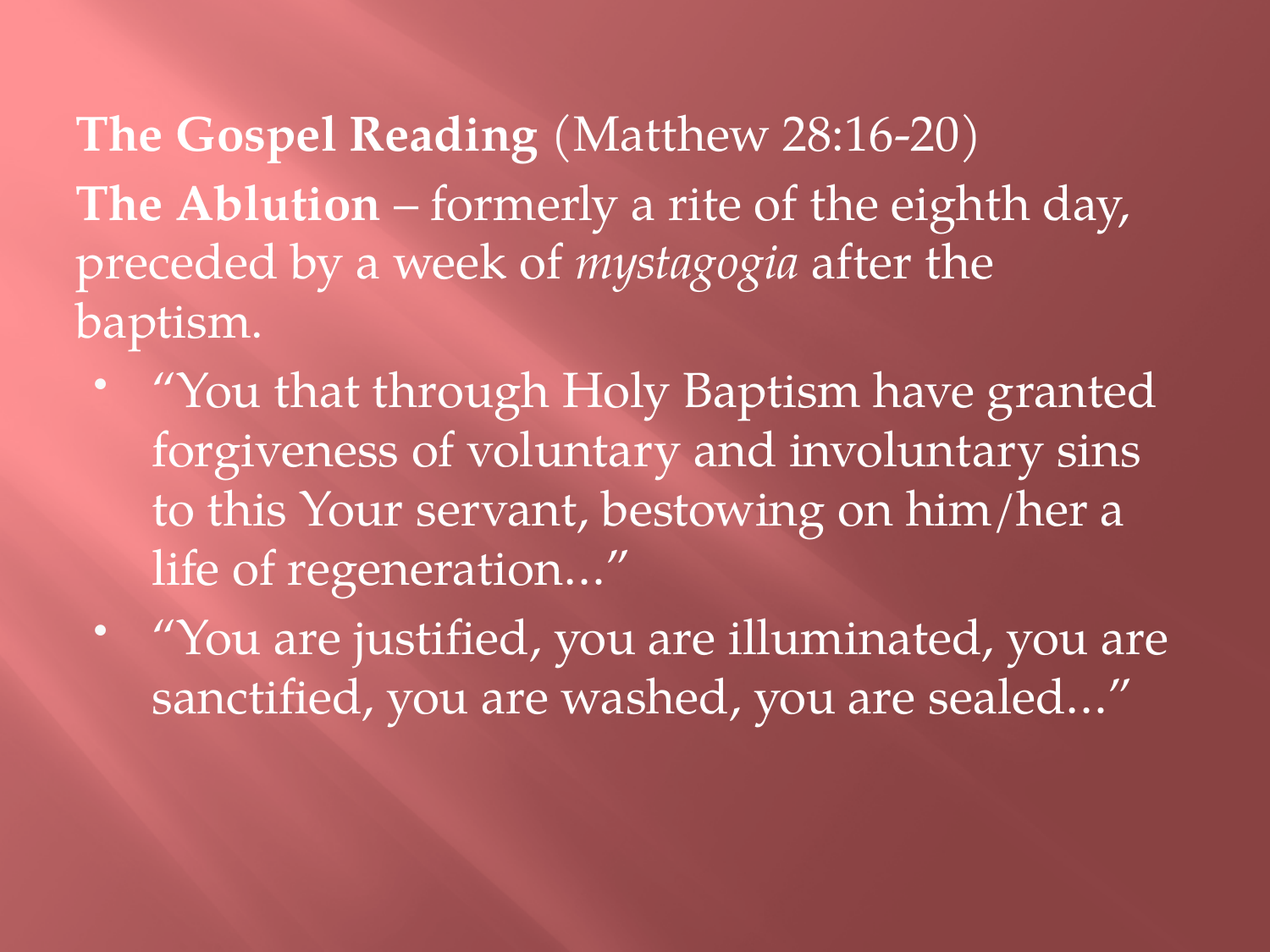

The Gospel Reading (Matthew 28:16-20)
The Ablution – formerly a rite of the eighth day, preceded by a week of mystagogia after the baptism.
“You that through Holy Baptism have granted forgiveness of voluntary and involuntary sins to this Your servant, bestowing on him/her a life of regeneration…”
“You are justified, you are illuminated, you are sanctified, you are washed, you are sealed…”